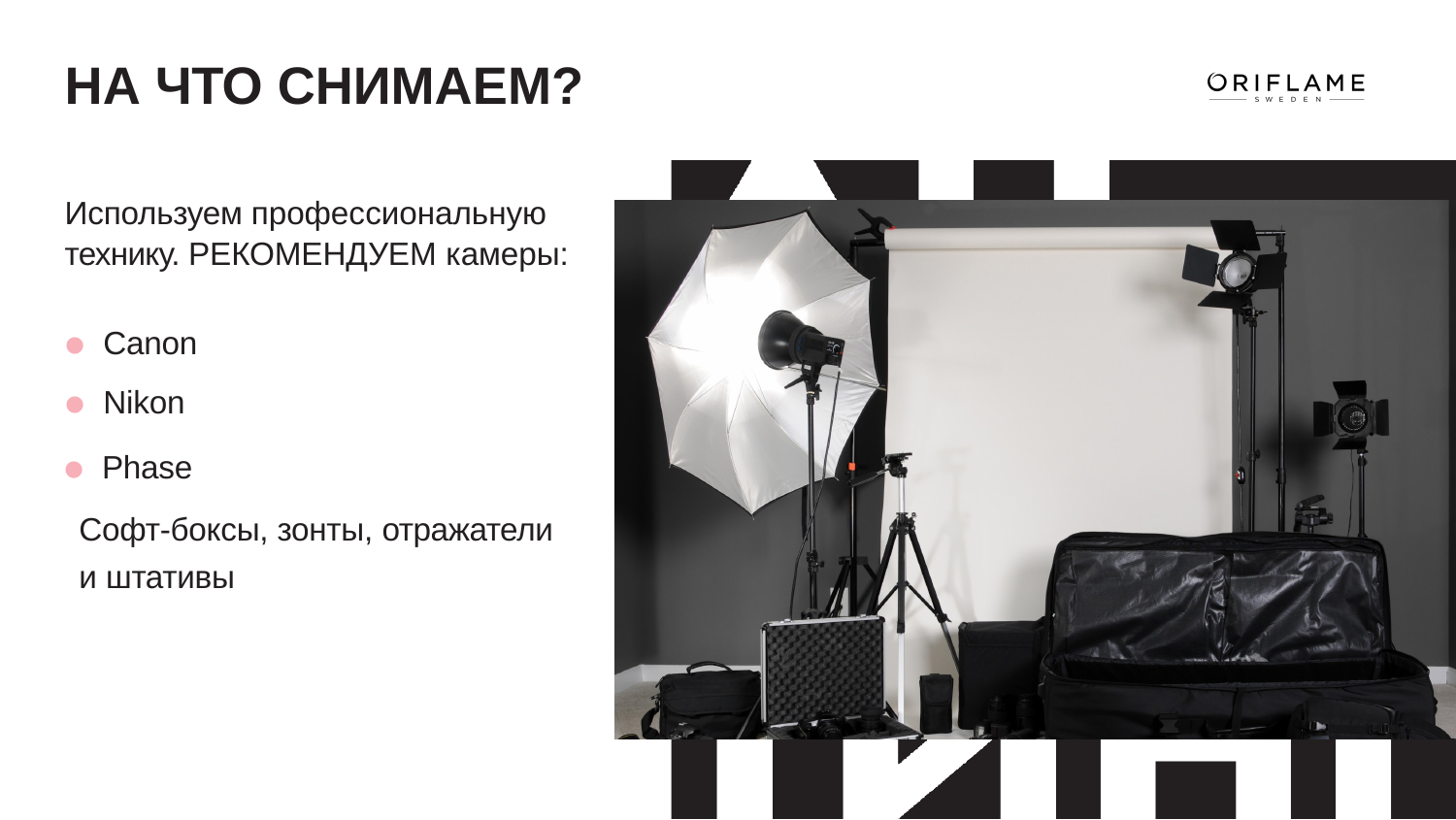

# НА ЧТО СНИМАЕМ?

Используем профессиональную  технику. РЕКОМЕНДУЕМ камеры:

• Canon
• Nikon
• Phase
Софт-боксы, зонты, отражатели
и штативы